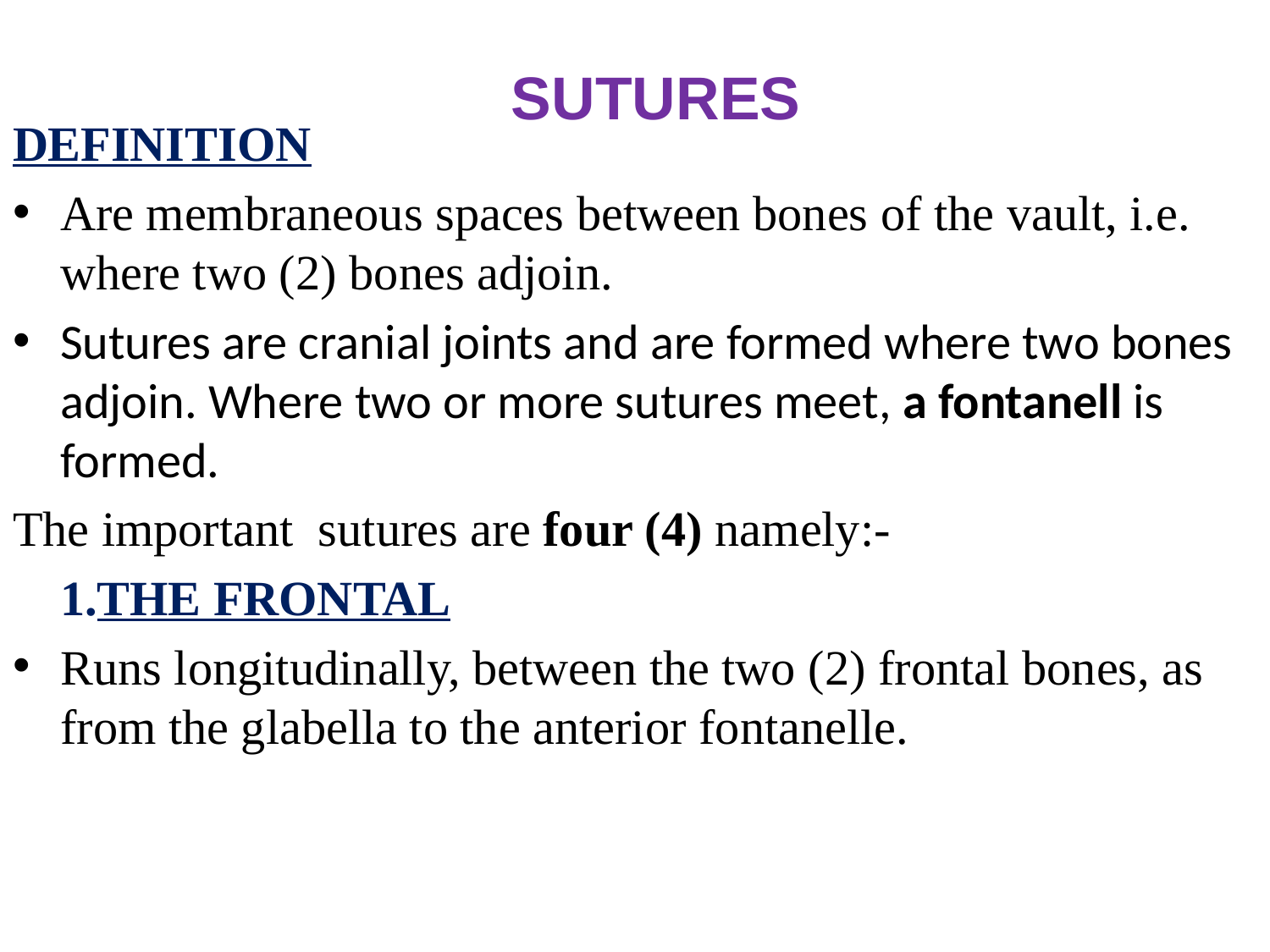

# SUTURES
DEFINITION
Are membraneous spaces between bones of the vault, i.e. where two (2) bones adjoin.
Sutures are cranial joints and are formed where two bones adjoin. Where two or more sutures meet, a fontanell is formed.
The important  sutures are four (4) namely:-
	1.THE FRONTAL
Runs longitudinally, between the two (2) frontal bones, as from the glabella to the anterior fontanelle.